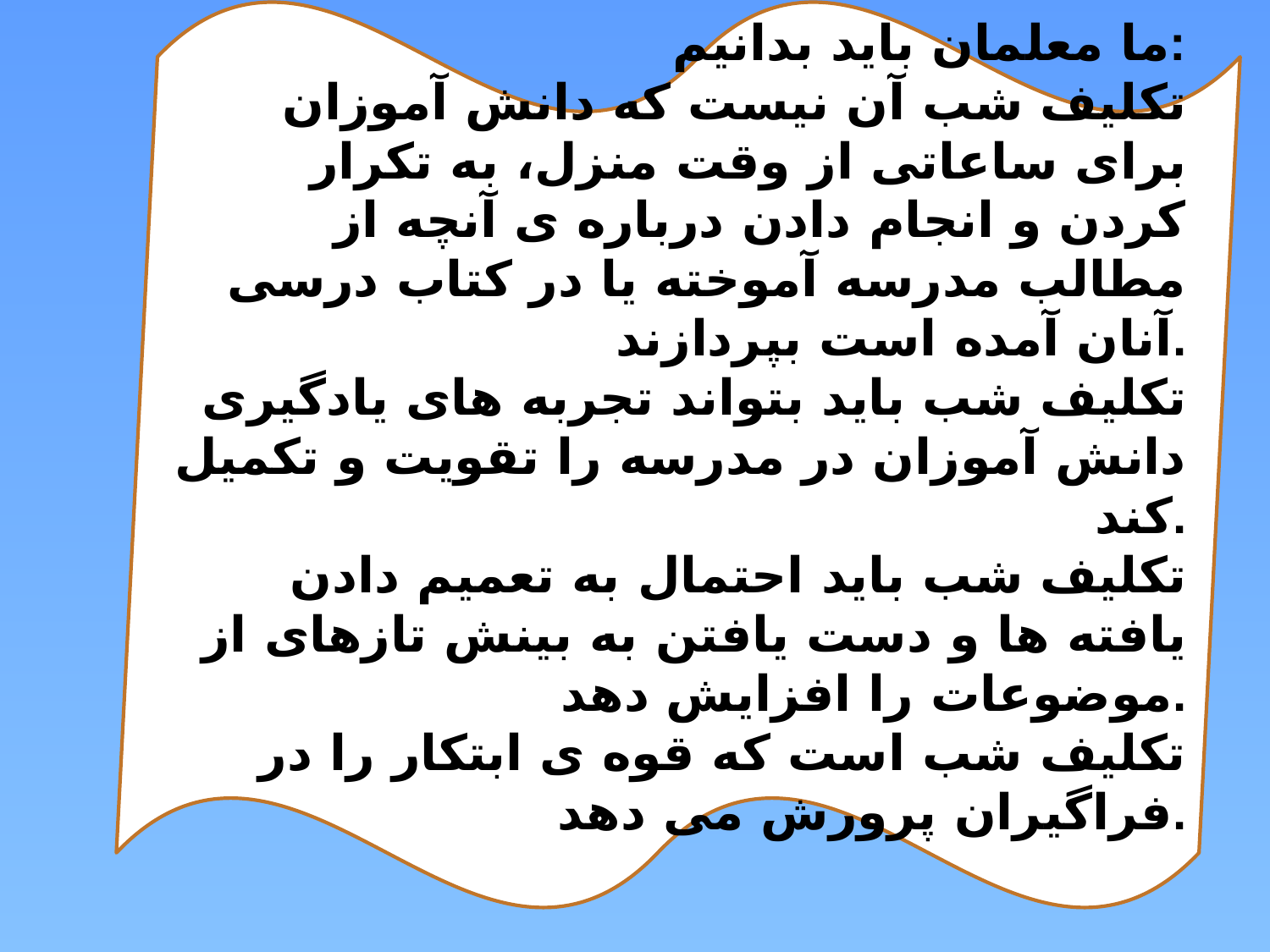

ما معلمان باید بدانیم:
تکلیف شب آن نیست که دانش آموزان برای ساعاتی از وقت منزل، به تکرار کردن و انجام دادن درباره ی آنچه از مطالب مدرسه آموخته یا در کتاب درسی آنان آمده است بپردازند.
تکلیف شب باید بتواند تجربه های یادگیری دانش آموزان در مدرسه را تقویت و تکمیل کند.
تکلیف شب باید احتمال به تعمیم دادن یافته ها و دست یافتن به بینش تازهای از موضوعات را افزایش دهد.
تکلیف شب است که قوه ی ابتکار را در فراگیران پرورش می دهد.